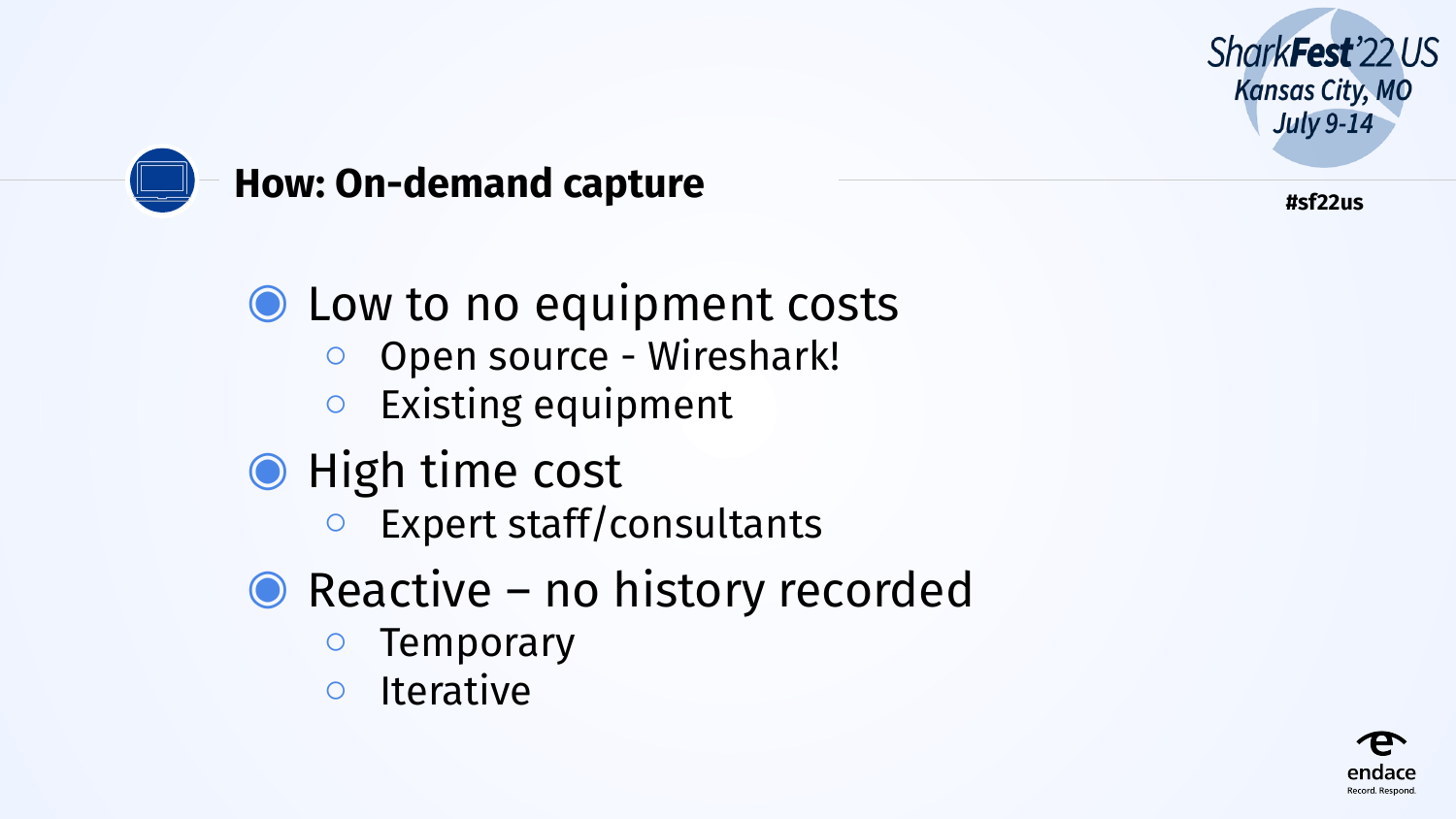

# How: On-demand capture
Low to no equipment costs
Open source - Wireshark!
Existing equipment
High time cost
Expert staff/consultants
Reactive – no history recorded
Temporary
Iterative